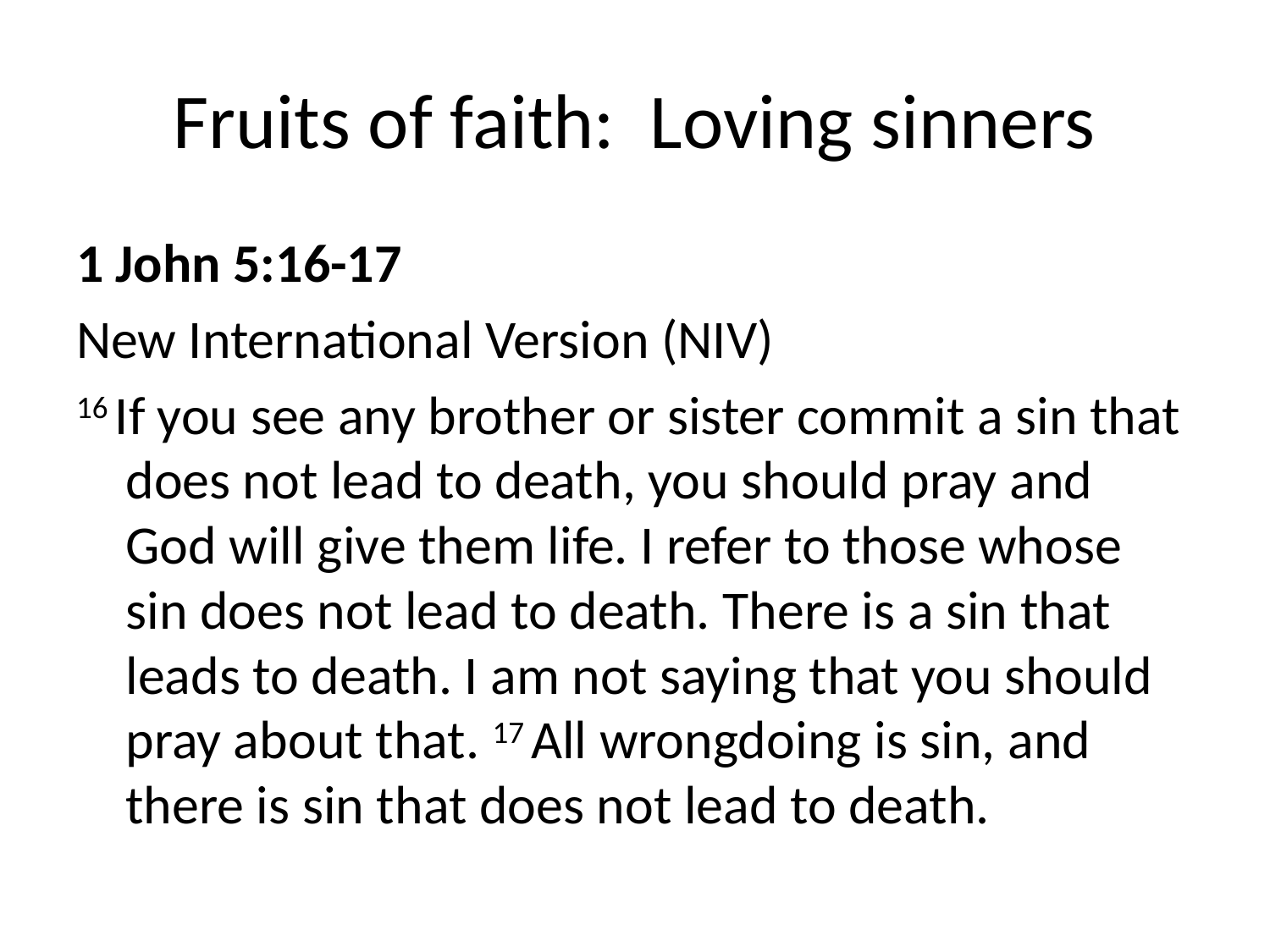

# Fruits of faith:  Loving sinners
1 John 5:16-17
New International Version (NIV)
16 If you see any brother or sister commit a sin that does not lead to death, you should pray and God will give them life. I refer to those whose sin does not lead to death. There is a sin that leads to death. I am not saying that you should pray about that. 17 All wrongdoing is sin, and there is sin that does not lead to death.